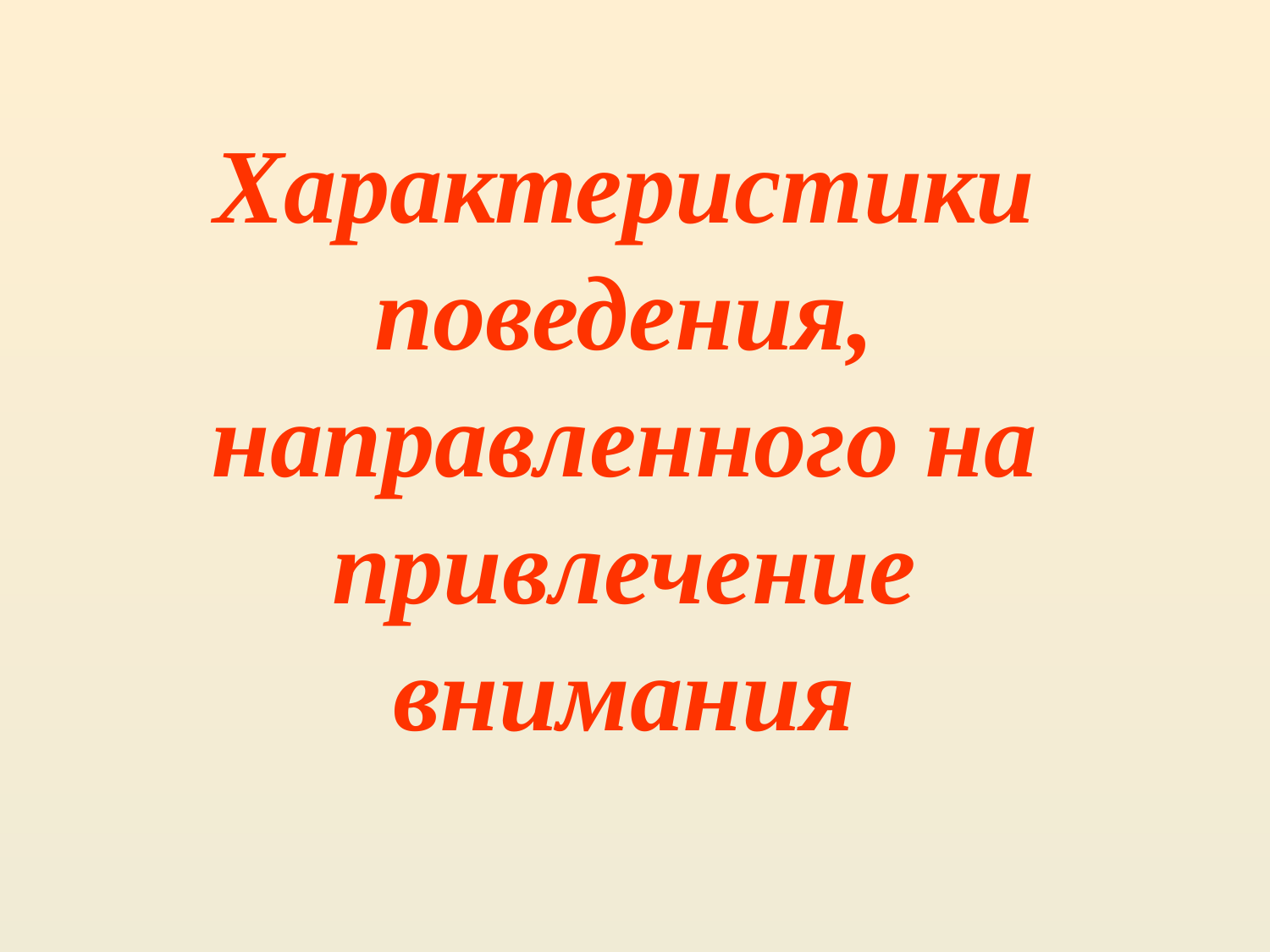

# Характеристики поведения, направленного на привлечение внимания